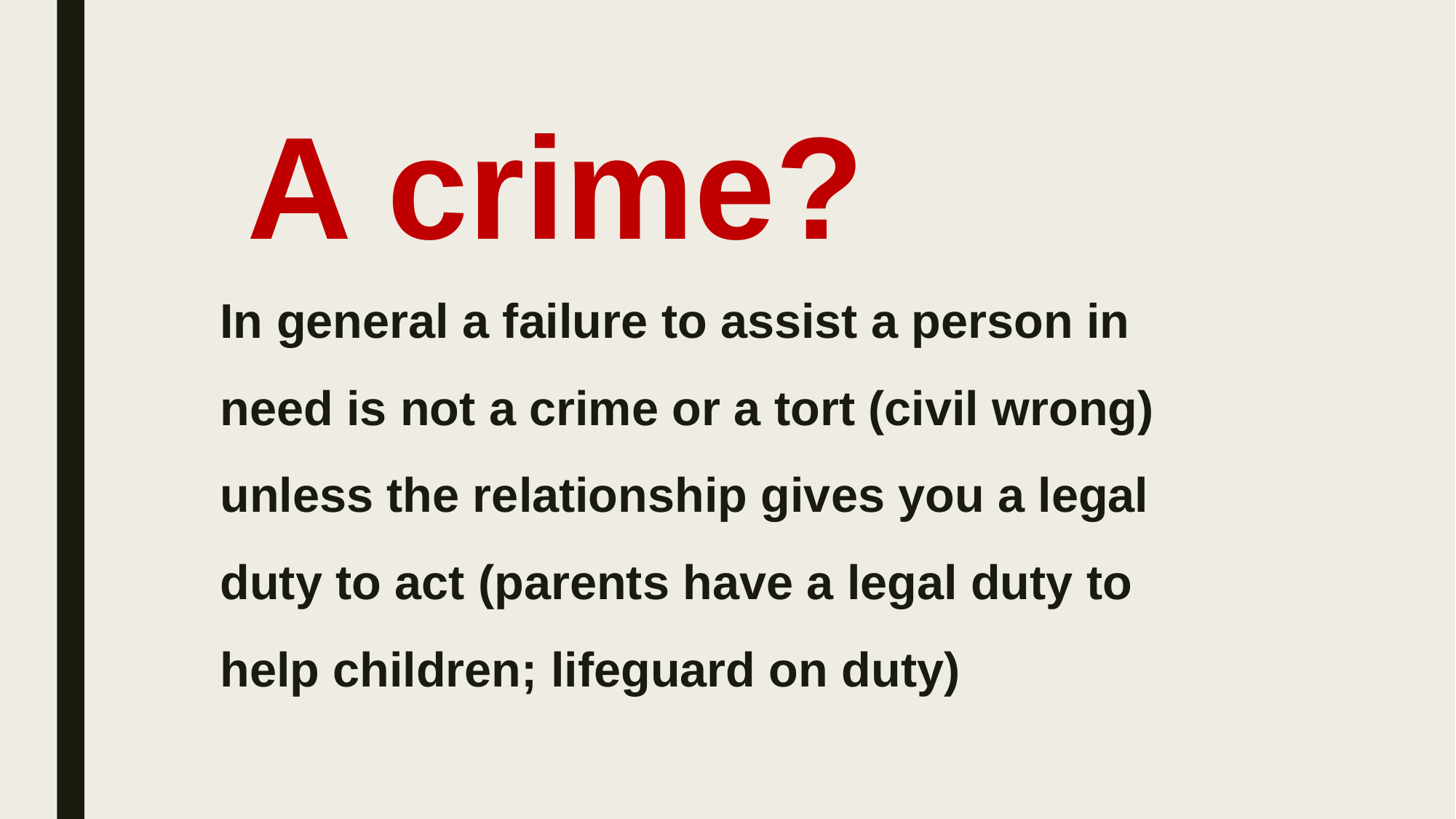

# A crime?
In general a failure to assist a person in need is not a crime or a tort (civil wrong) unless the relationship gives you a legal duty to act (parents have a legal duty to help children; lifeguard on duty)